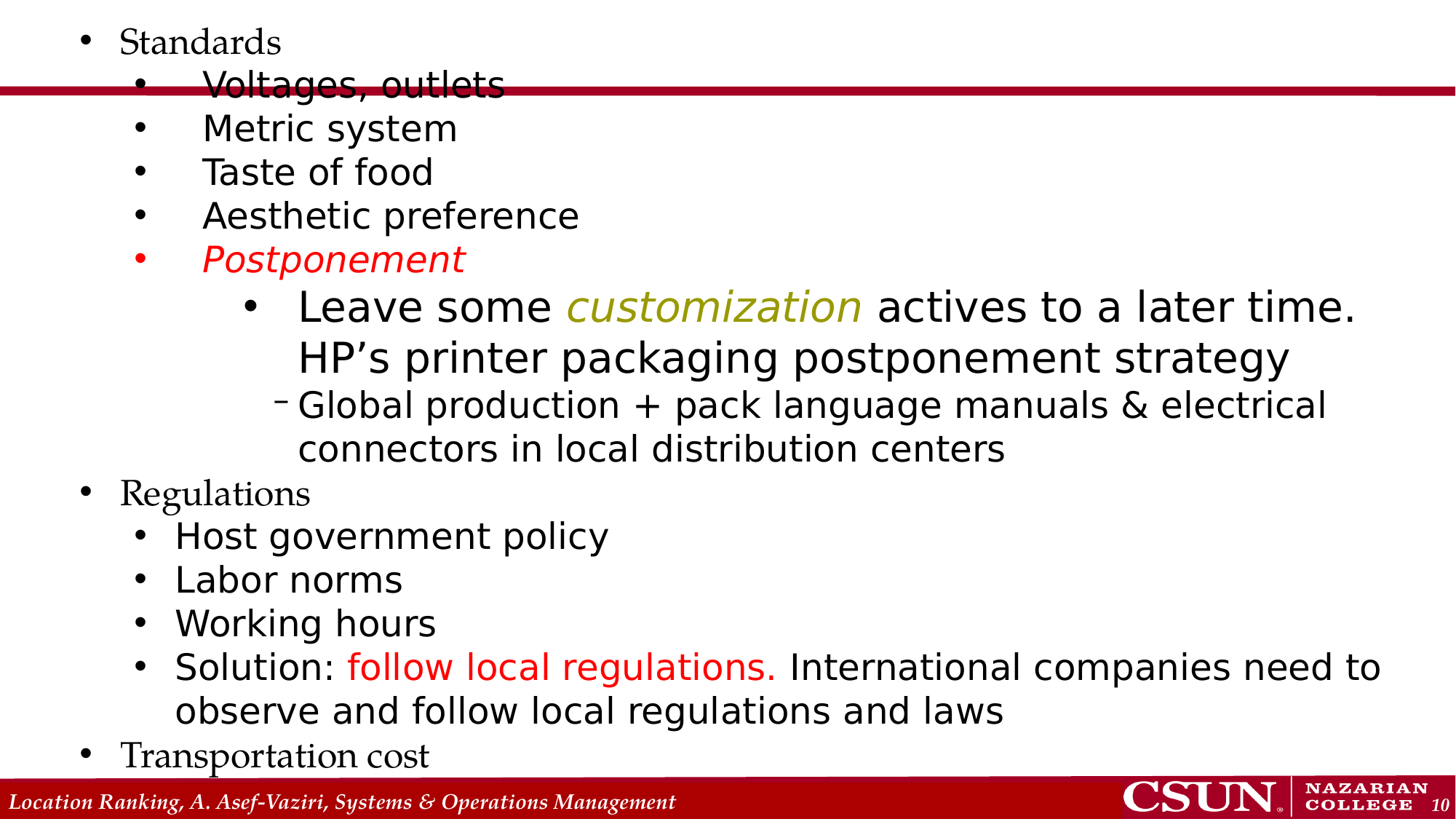

Standards
Voltages, outlets
Metric system
Taste of food
Aesthetic preference
Postponement
Leave some customization actives to a later time. HP’s printer packaging postponement strategy
Global production + pack language manuals & electrical connectors in local distribution centers
Regulations
Host government policy
Labor norms
Working hours
Solution: follow local regulations. International companies need to observe and follow local regulations and laws
Transportation cost